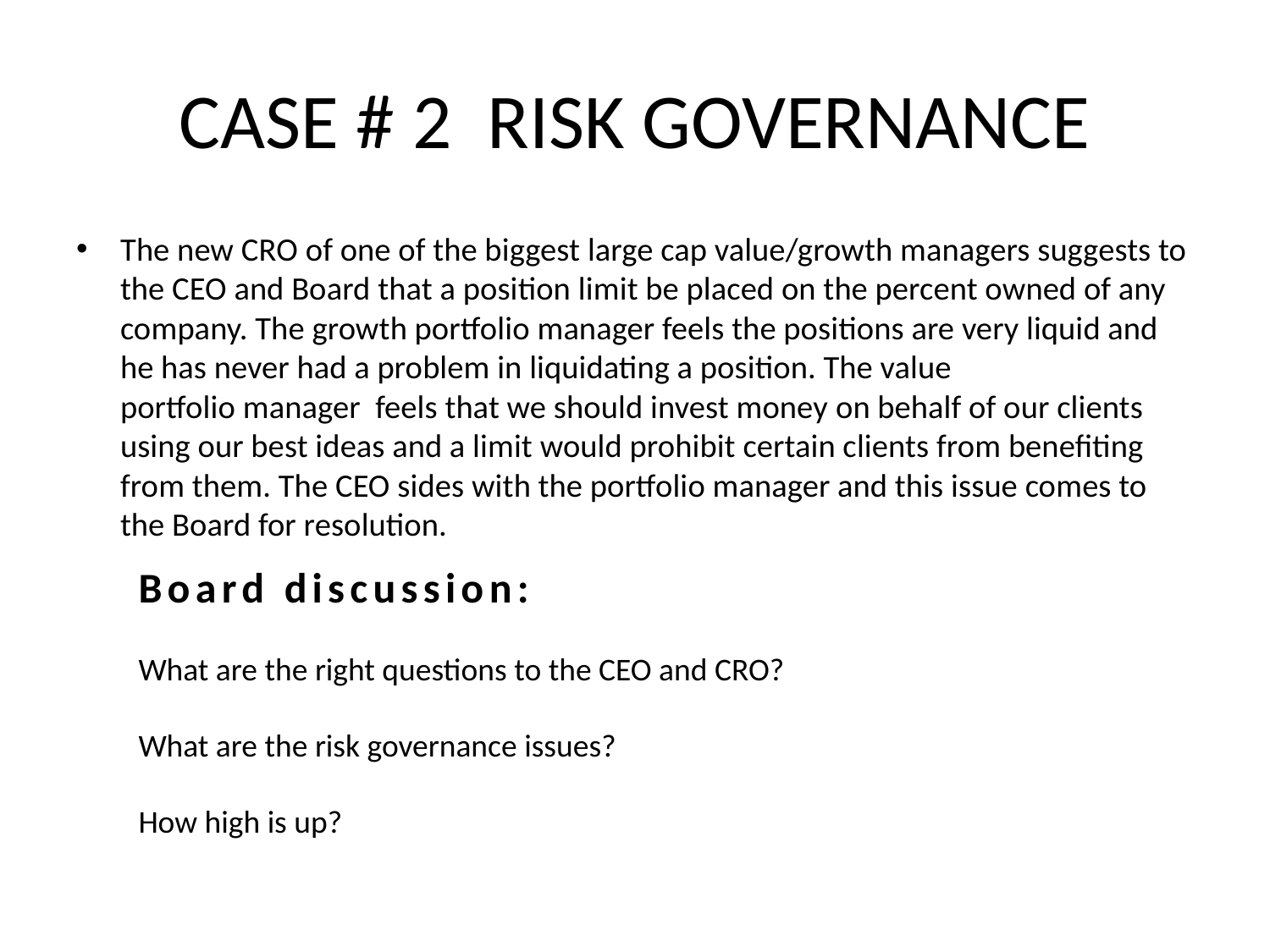

# CASE # 2  RISK GOVERNANCE
The new CRO of one of the biggest large cap value/growth managers suggests to the CEO and Board that a position limit be placed on the percent owned of any company. The growth portfolio manager feels the positions are very liquid and he has never had a problem in liquidating a position. The value portfolio manager  feels that we should invest money on behalf of our clients using our best ideas and a limit would prohibit certain clients from benefiting from them. The CEO sides with the portfolio manager and this issue comes to the Board for resolution.
Board discussion:

What are the right questions to the CEO and CRO?

What are the risk governance issues?

How high is up?